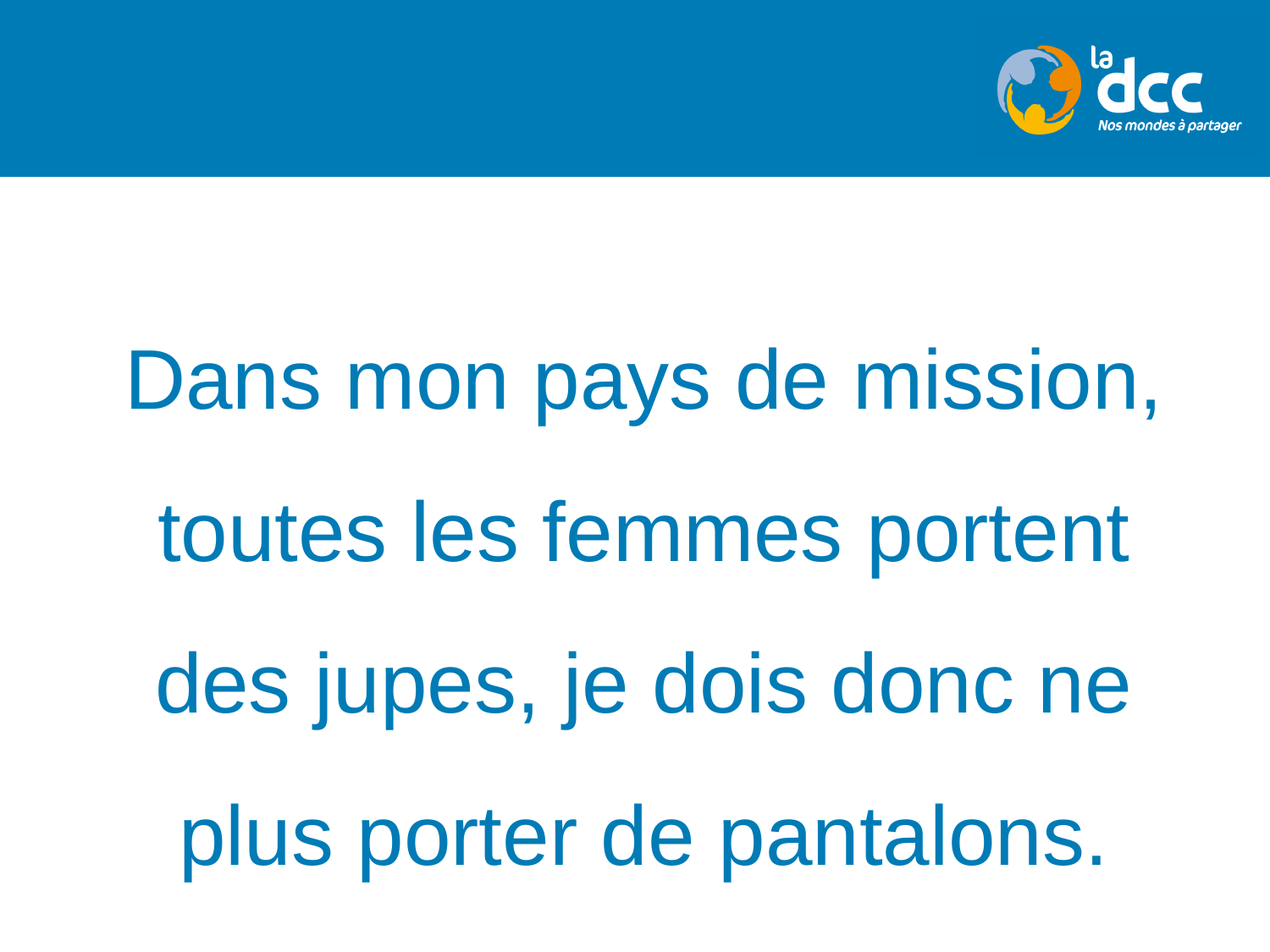

Dans mon pays de mission, toutes les femmes portent des jupes, je dois donc ne plus porter de pantalons.